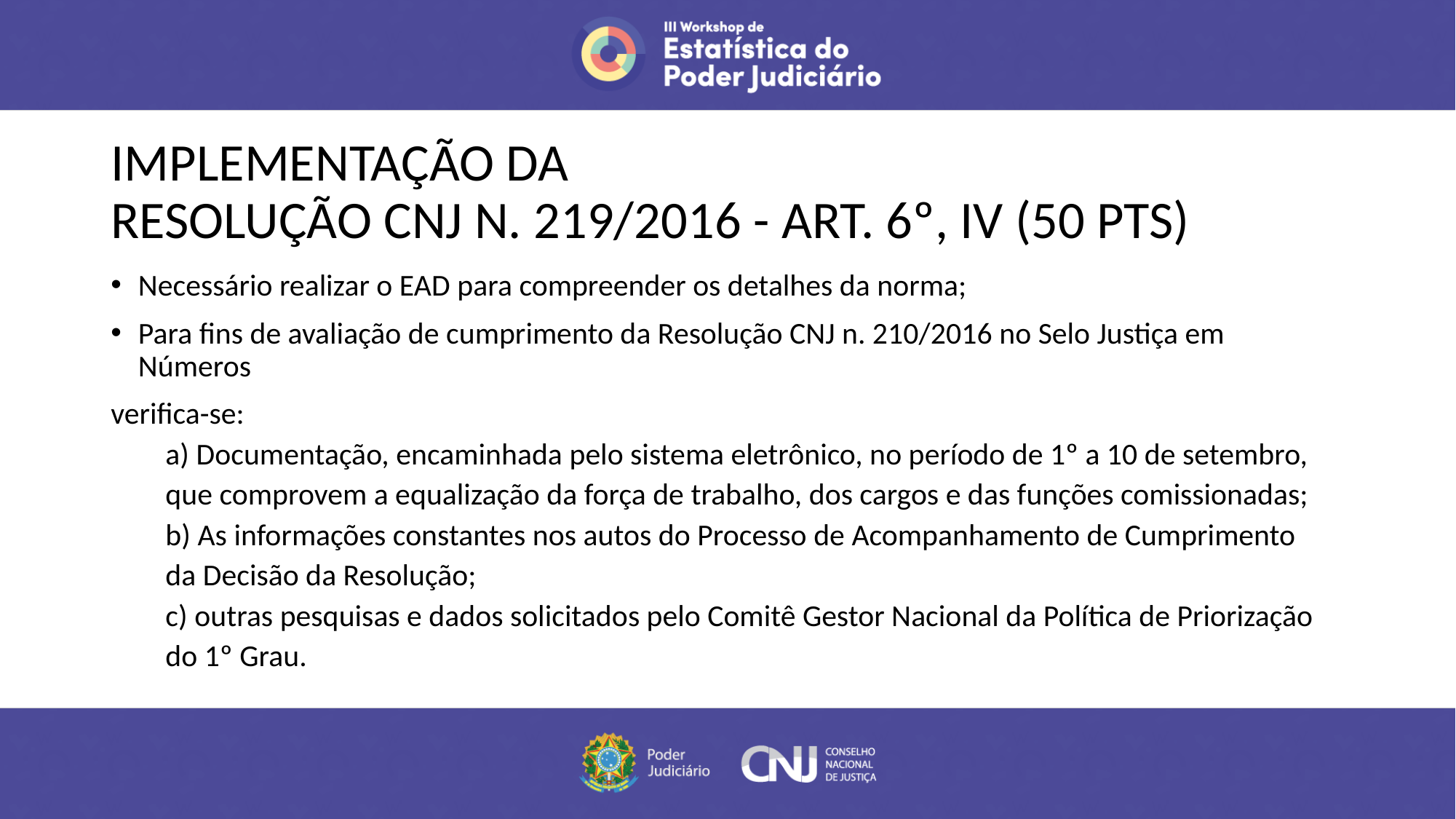

# IMPLEMENTAÇÃO DA RESOLUÇÃO CNJ N. 219/2016 - ART. 6º, IV (50 PTS)
Necessário realizar o EAD para compreender os detalhes da norma;
Para fins de avaliação de cumprimento da Resolução CNJ n. 210/2016 no Selo Justiça em Números
verifica-se:
a) Documentação, encaminhada pelo sistema eletrônico, no período de 1º a 10 de setembro,
que comprovem a equalização da força de trabalho, dos cargos e das funções comissionadas;
b) As informações constantes nos autos do Processo de Acompanhamento de Cumprimento
da Decisão da Resolução;
c) outras pesquisas e dados solicitados pelo Comitê Gestor Nacional da Política de Priorização
do 1º Grau.